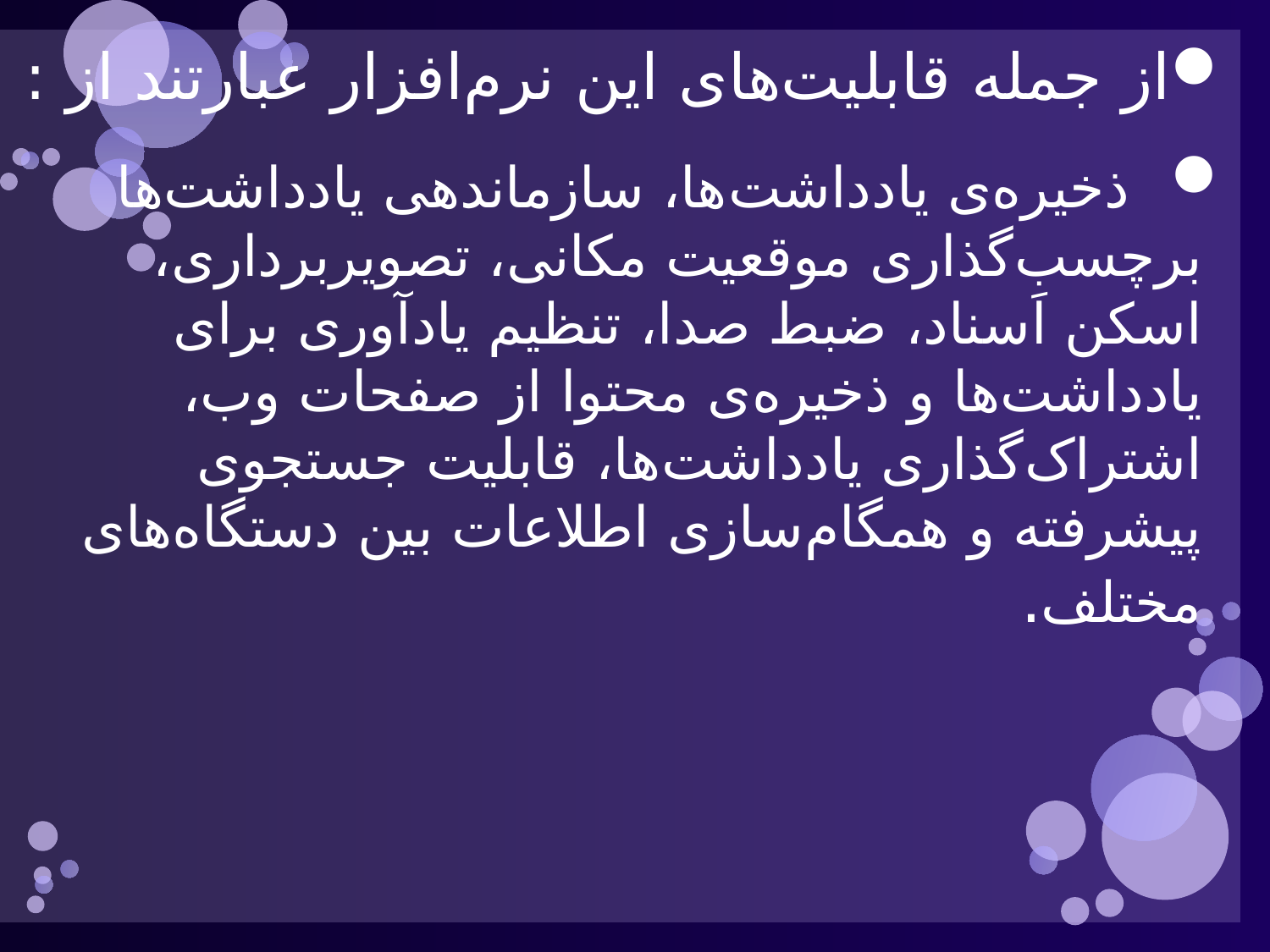

از جمله قابلیت‌های این نرم‌افزار عبارتند از :
  ذخیره‌ی یادداشت‌ها، سازماندهی یادداشت‌ها برچسب‌گذاری موقعیت مکانی، تصویربرداری، اسکن اَسناد، ضبط صدا، تنظیم یادآوری برای یادداشت‌ها و ذخیره‌ی محتوا از صفحات وب، اشتراک‌گذاری یادداشت‌ها، قابلیت جستجوی پیشرفته و همگام‌سازی اطلاعات بین دستگاه‌های مختلف.